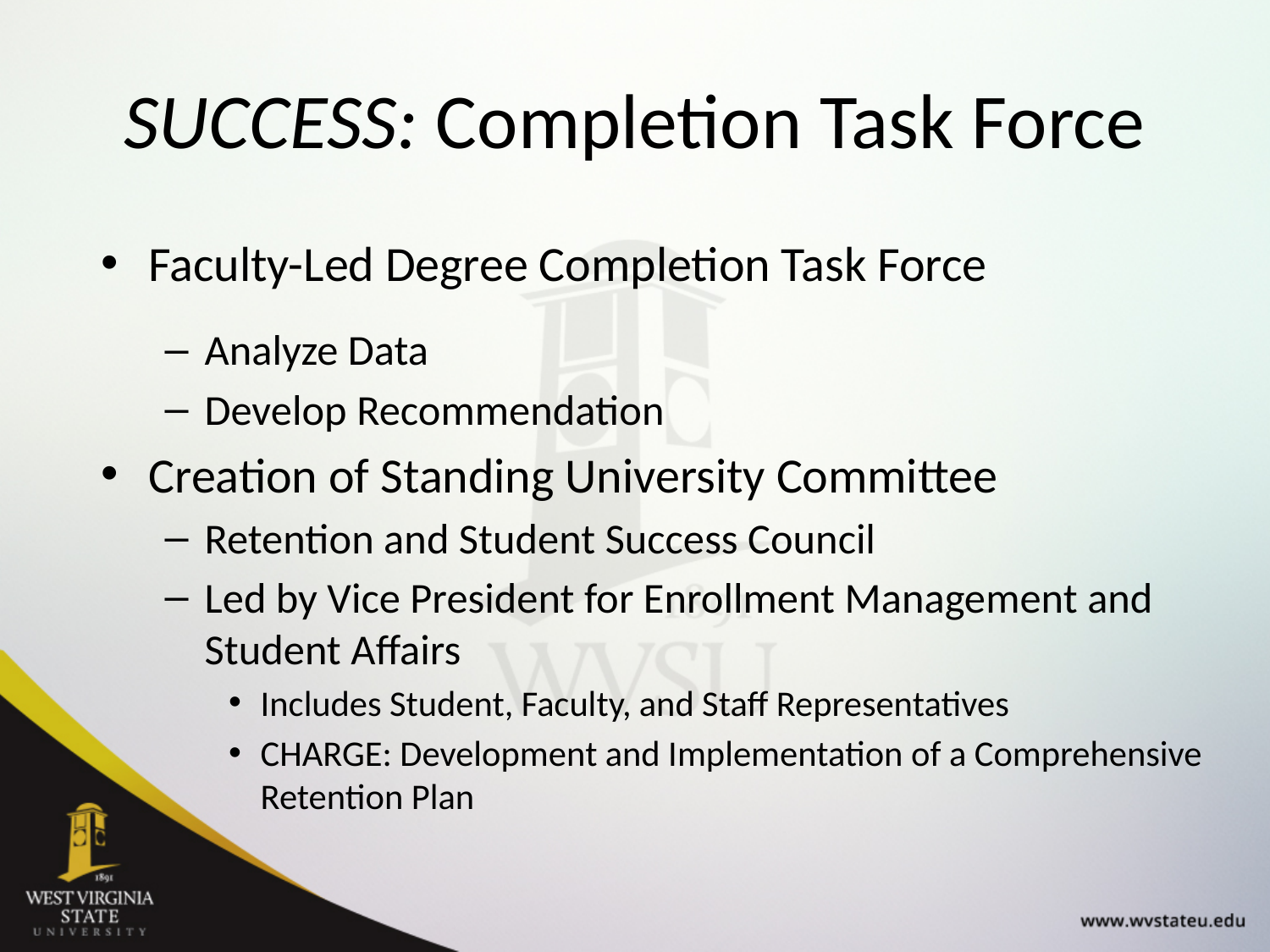

# SUCCESS: Completion Task Force

Faculty-Led Degree Completion Task Force

Analyze Data
Develop Recommendation
Creation of Standing University Committee
Retention and Student Success Council
Led by Vice President for Enrollment Management and Student Affairs
Includes Student, Faculty, and Staff Representatives
CHARGE: Development and Implementation of a Comprehensive Retention Plan